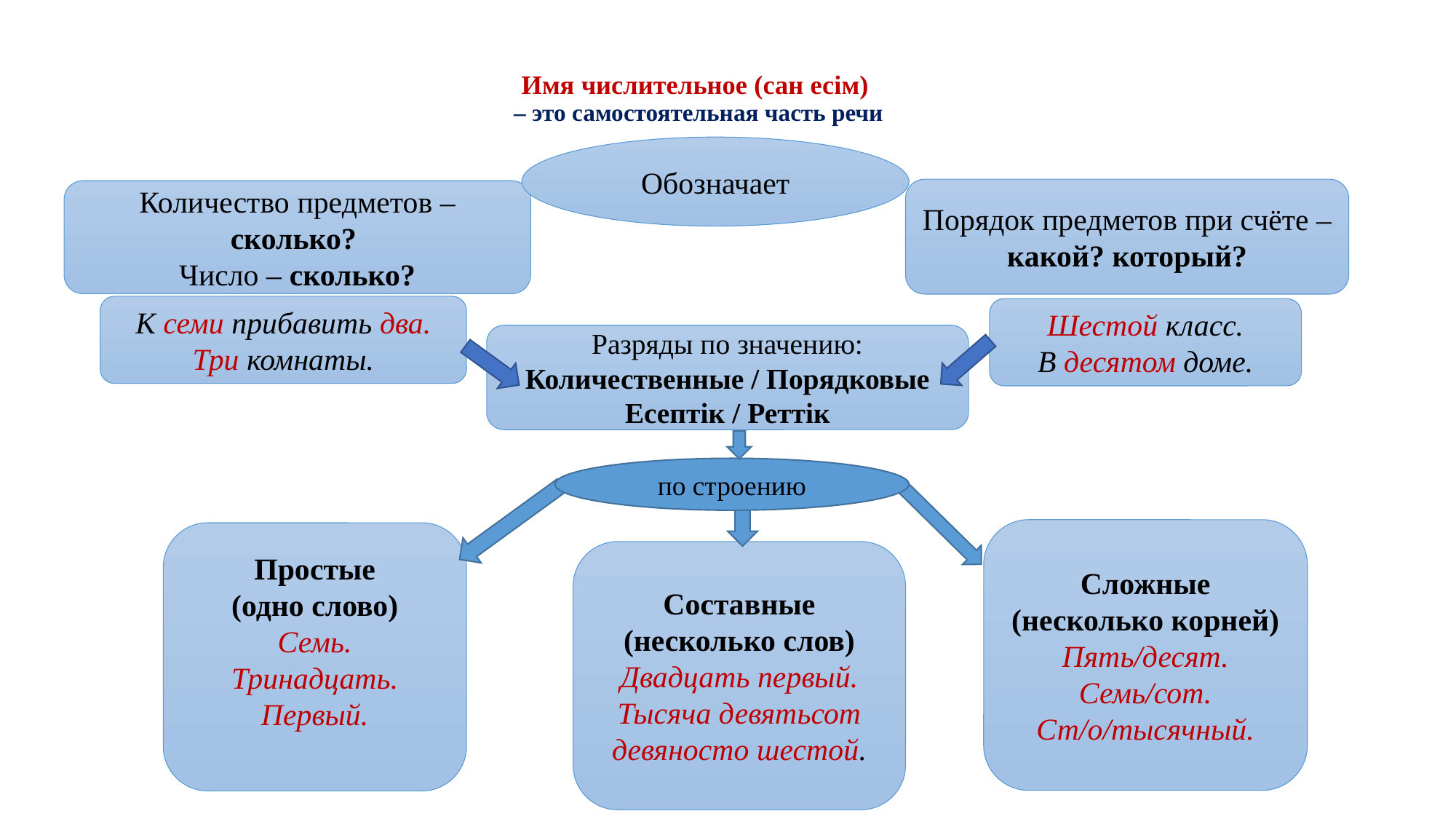

# Имя числительное (сан есім) – это самостоятельная часть речи
Обозначает
Порядок предметов при счёте – какой? который?

Количество предметов – сколько?
Число – сколько?

К семи прибавить два.
Три комнаты.
Шестой класс.
В десятом доме.
Разряды по значению:
Количественные / Порядковые
Есептік / Реттік

по строению

Сложные (несколько корней)
Пять/десят.
Семь/сот.
Ст/о/тысячный.
Простые
(одно слово)
Семь.
Тринадцать.
Первый.

Составные
(несколько слов)
Двадцать первый.
Тысяча девятьсот девяносто шестой.